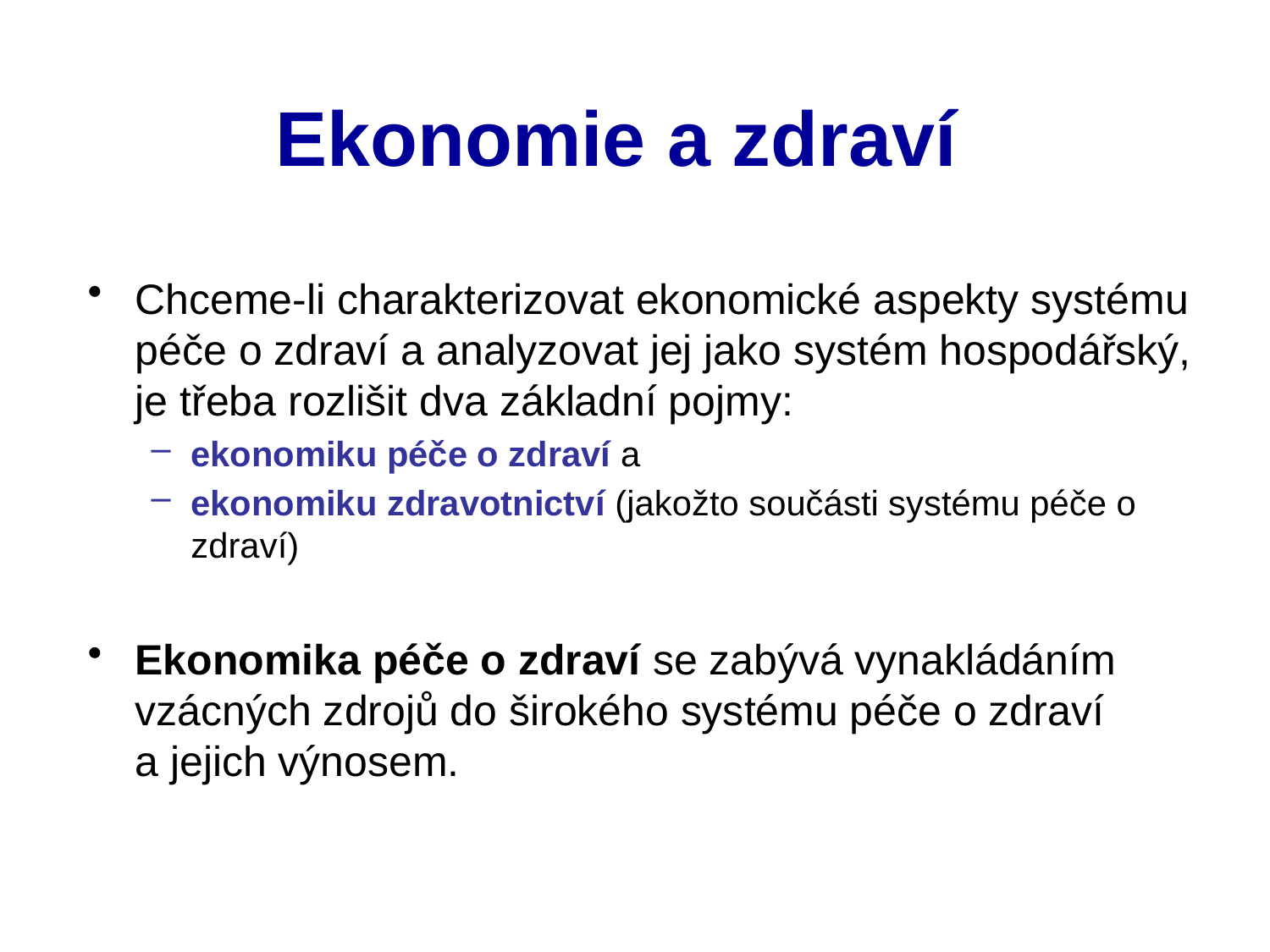

# Ekonomie a zdraví

Chceme-li charakterizovat ekonomické aspekty systému péče o zdraví a analyzovat jej jako systém hospodářský, je třeba rozlišit dva základní pojmy:
ekonomiku péče o zdraví a
ekonomiku zdravotnictví (jakožto součásti systému péče o zdraví)

Ekonomika péče o zdraví se zabývá vynakládáním vzácných zdrojů do širokého systému péče o zdraví a jejich výnosem.